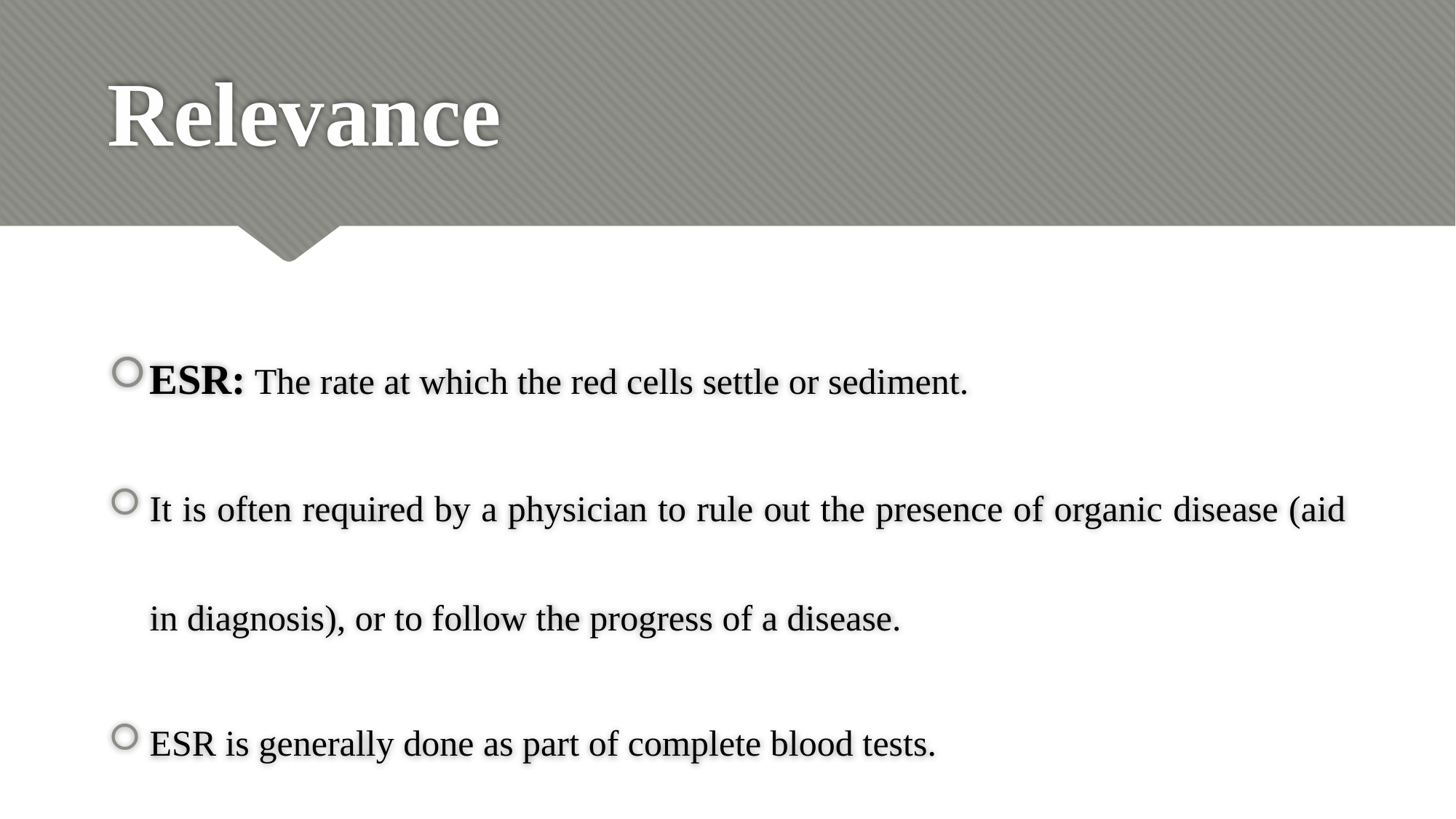

# Relevance
ESR: The rate at which the red cells settle or sediment.
It is often required by a physician to rule out the presence of organic disease (aid in diagnosis), or to follow the progress of a disease.
ESR is generally done as part of complete blood tests.